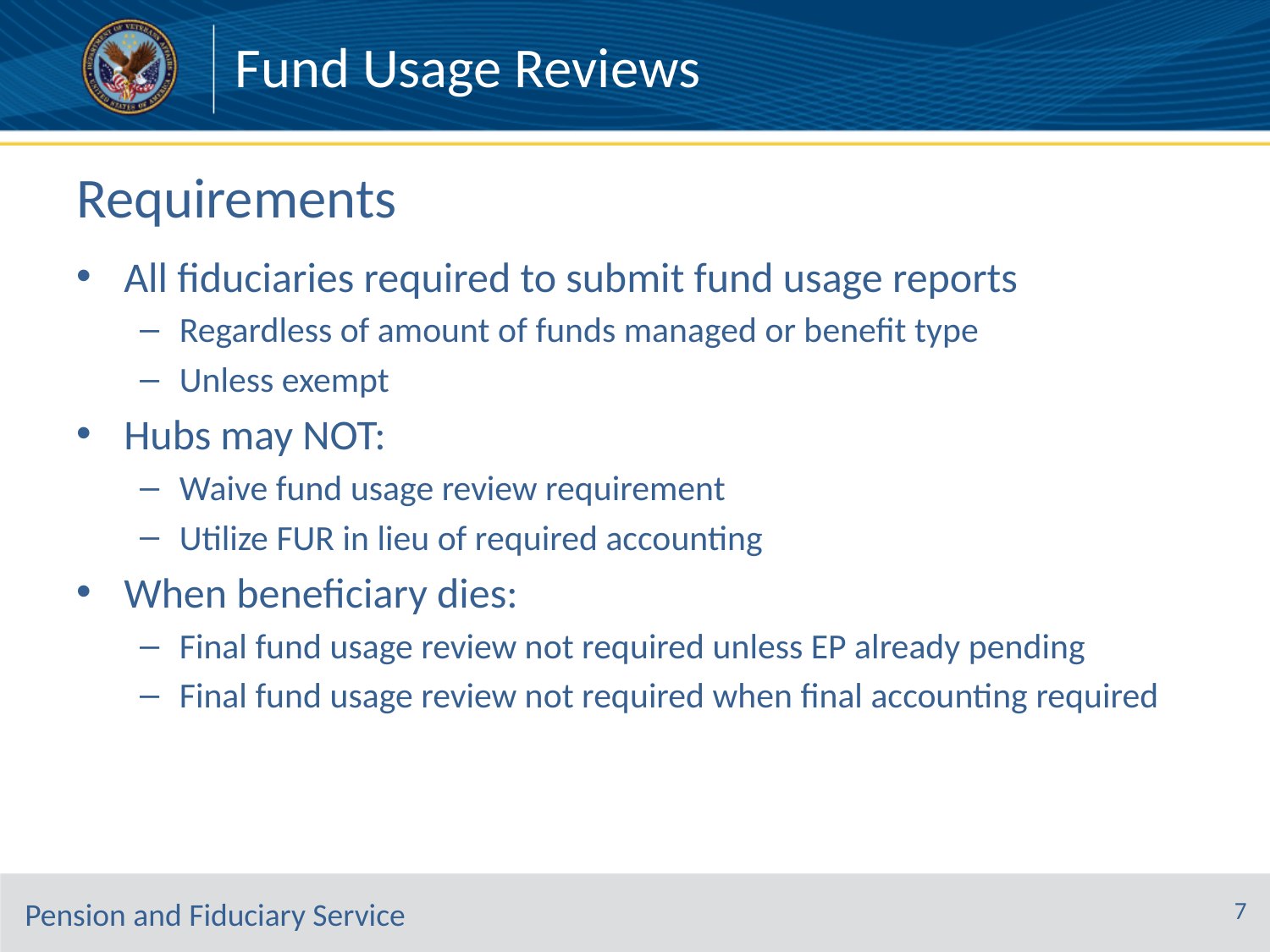

Fund Usage Reviews
# Requirements
All fiduciaries required to submit fund usage reports
Regardless of amount of funds managed or benefit type
Unless exempt
Hubs may NOT:
Waive fund usage review requirement
Utilize FUR in lieu of required accounting
When beneficiary dies:
Final fund usage review not required unless EP already pending
Final fund usage review not required when final accounting required
7